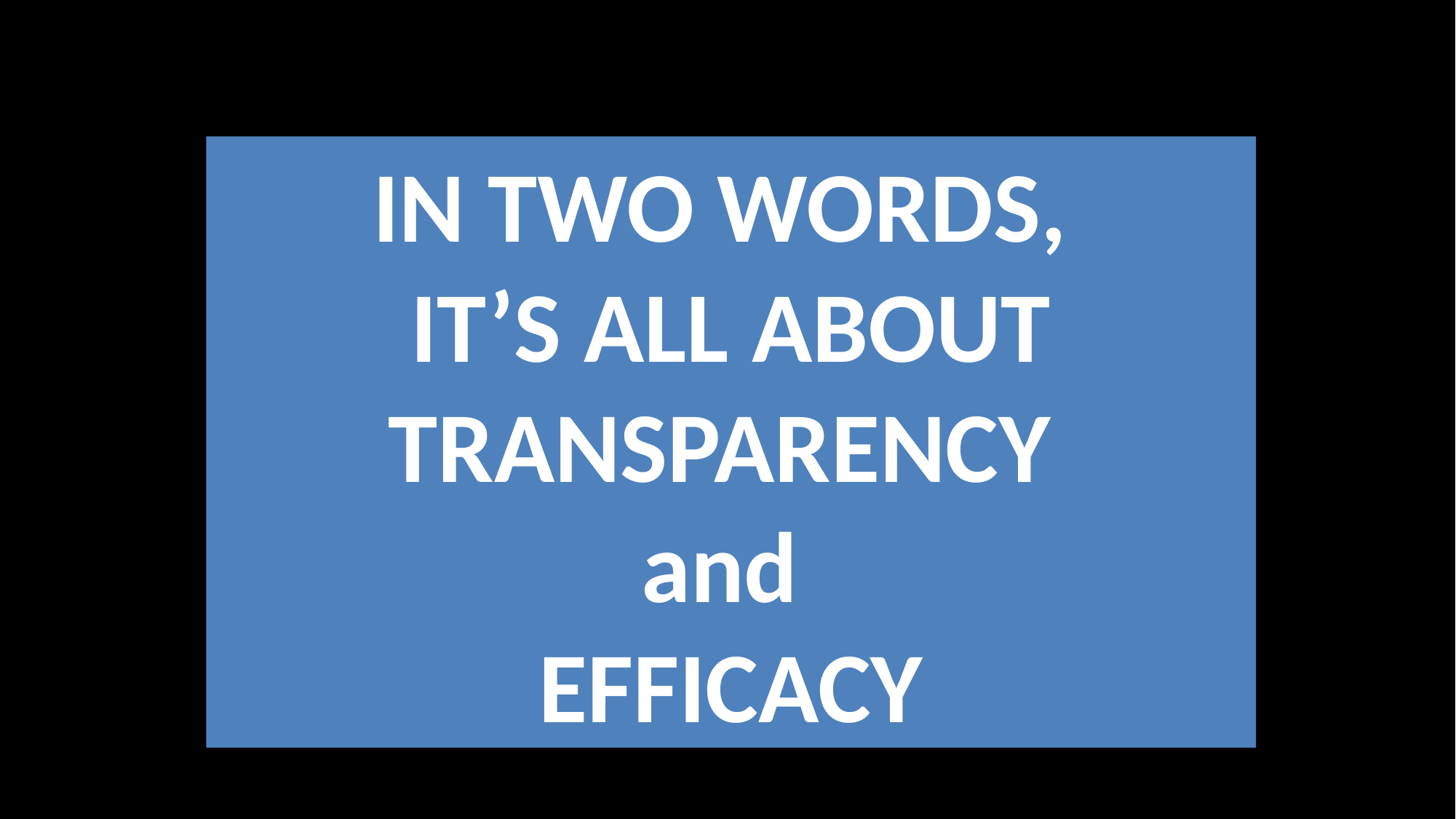

#
IN TWO WORDS,
IT’S ALL ABOUT TRANSPARENCY
and
EFFICACY
The Most Critical Attribute of the Internet is NOT Its Immediacy or Its Low Cost;
It is the Heightened Direct Access to Individuals, the Ability to Accurately Measure Their Engagement, and the Accountability that It Enables.